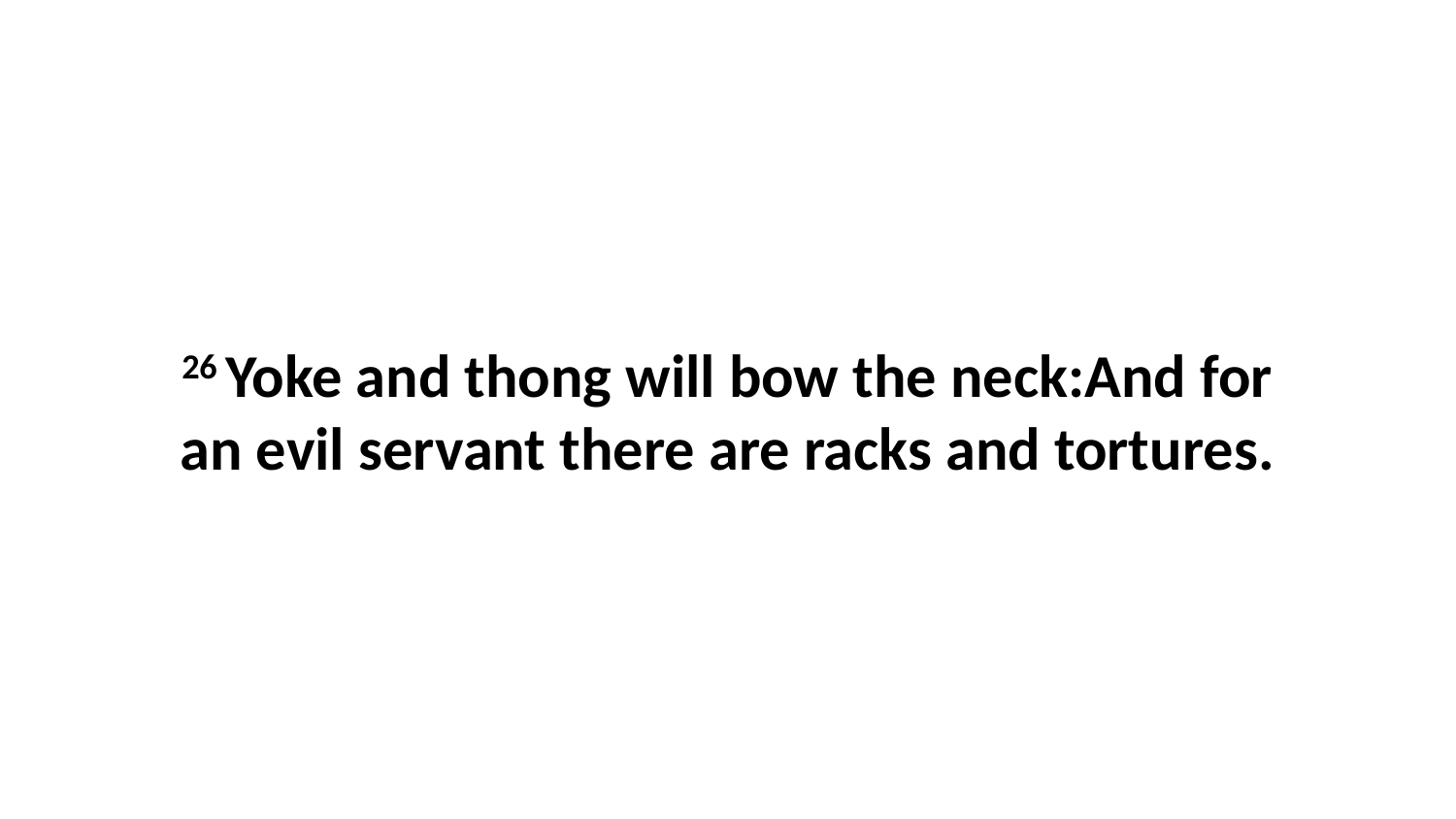

26 Yoke and thong will bow the neck:And for an evil servant there are racks and tortures.